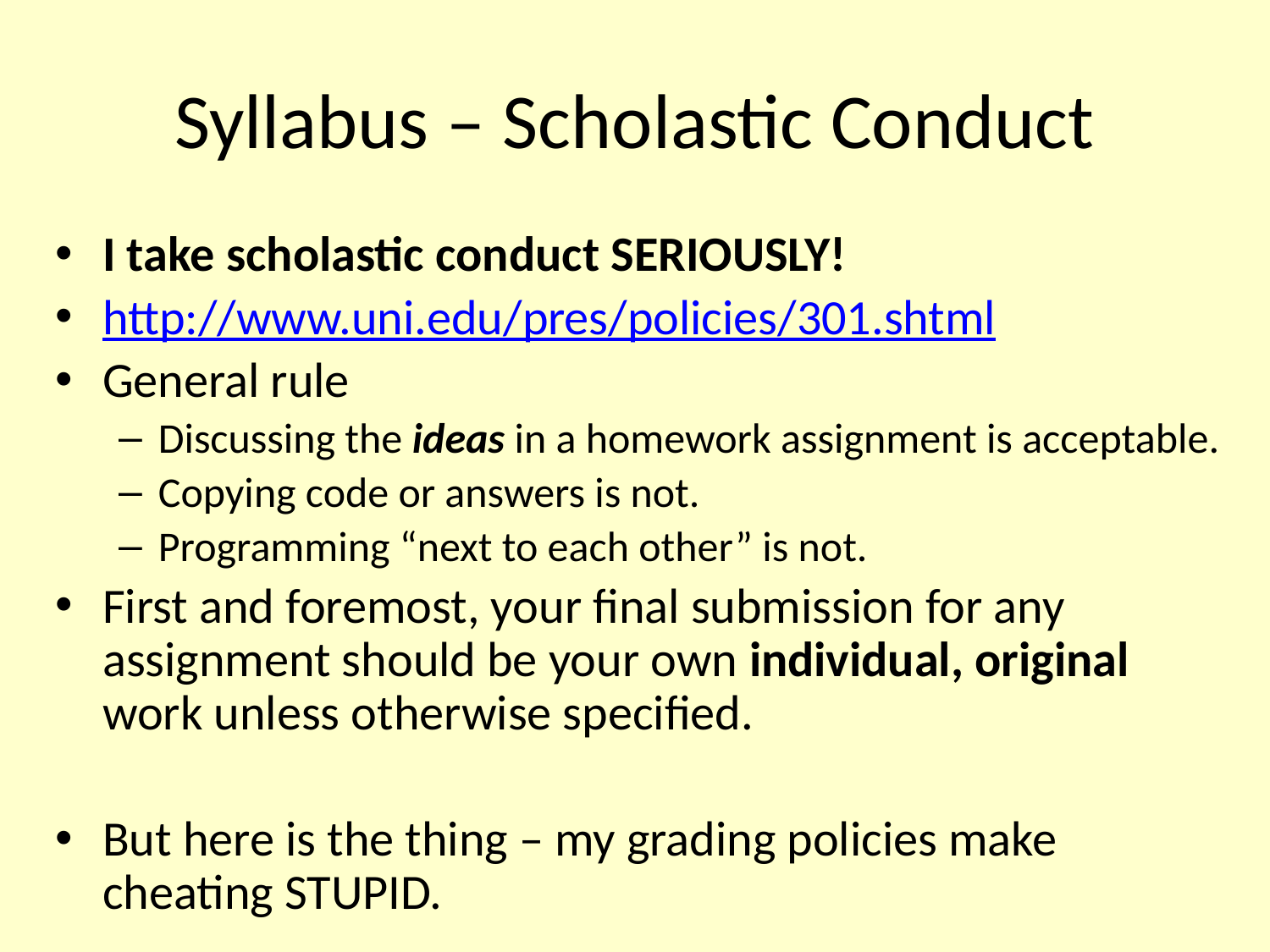

# Syllabus – Scholastic Conduct
I take scholastic conduct SERIOUSLY!
http://www.uni.edu/pres/policies/301.shtml
General rule
Discussing the ideas in a homework assignment is acceptable.
Copying code or answers is not.
Programming “next to each other” is not.
First and foremost, your final submission for any assignment should be your own individual, original work unless otherwise specified.

But here is the thing – my grading policies make cheating STUPID.